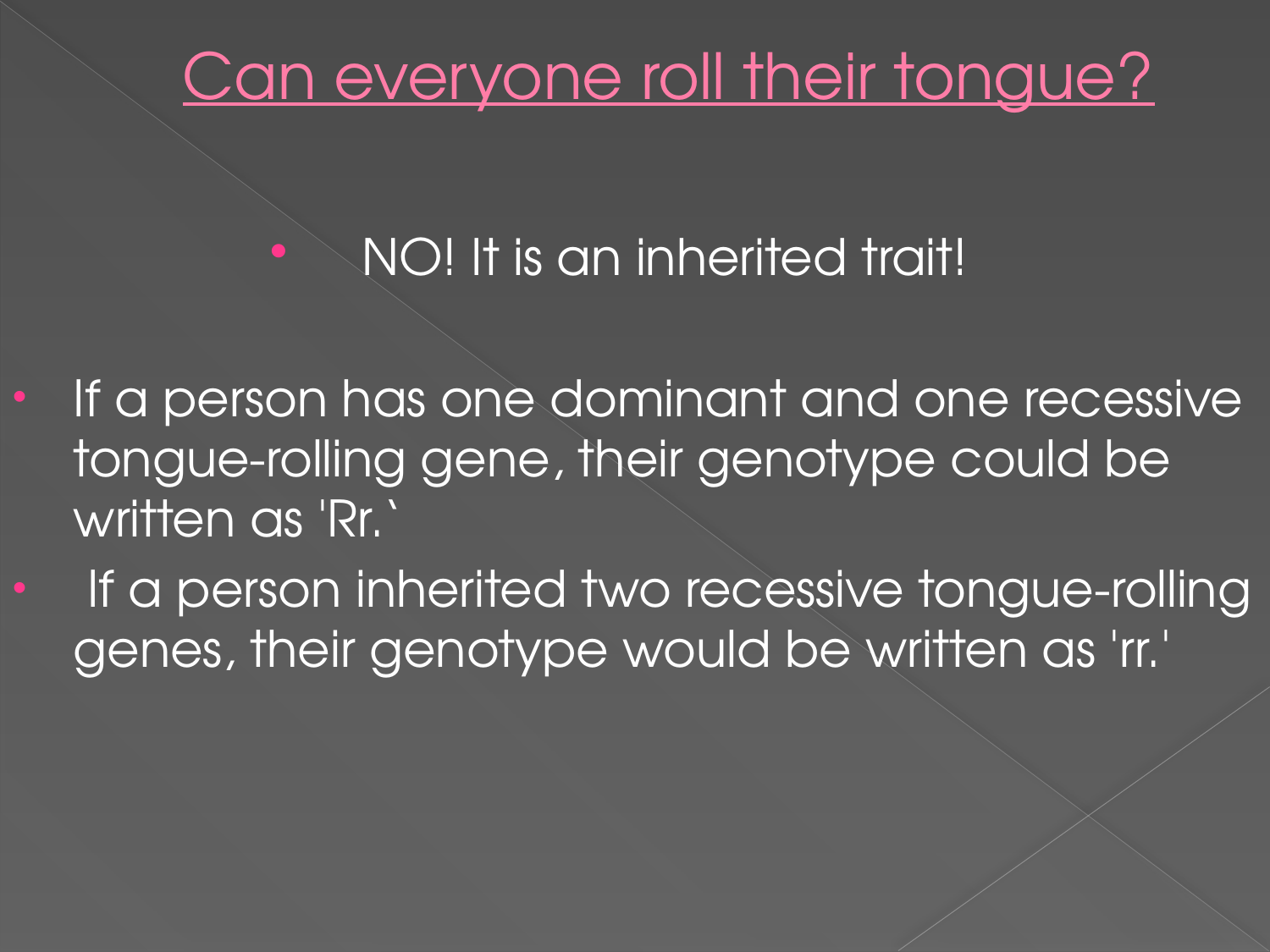

# Can everyone roll their tongue?

NO! It is an inherited trait!

If a person has one dominant and one recessive tongue-rolling gene, their genotype could be written as 'Rr.‘
 If a person inherited two recessive tongue-rolling genes, their genotype would be written as 'rr.'